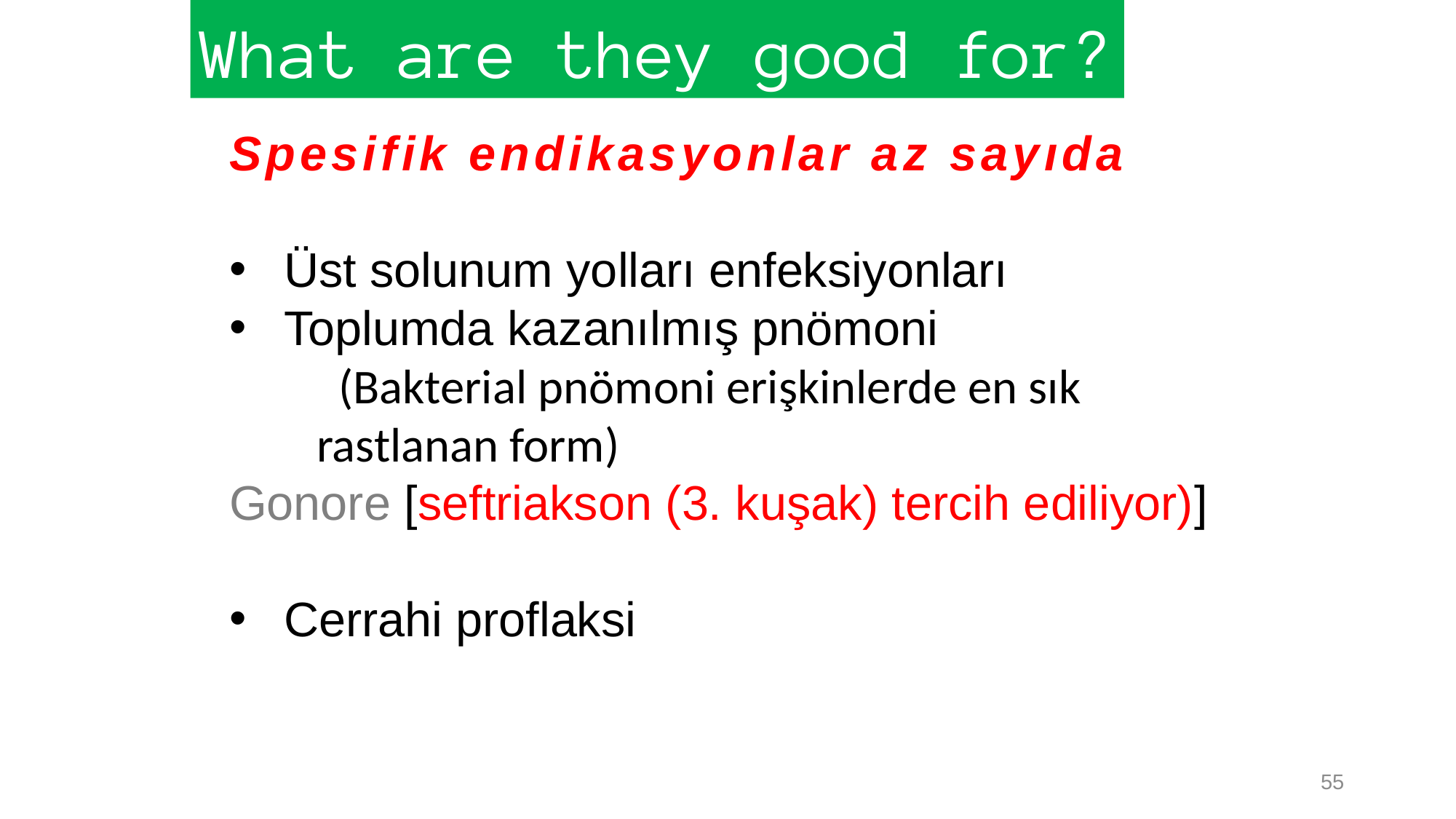

What are they good for?
Spesifik endikasyonlar az sayıda

Üst solunum yolları enfeksiyonları
Toplumda kazanılmış pnömoni
 	(Bakterial pnömoni erişkinlerde en sık
        rastlanan form)
Gonore [seftriakson (3. kuşak) tercih ediliyor)]

Cerrahi proflaksi
55